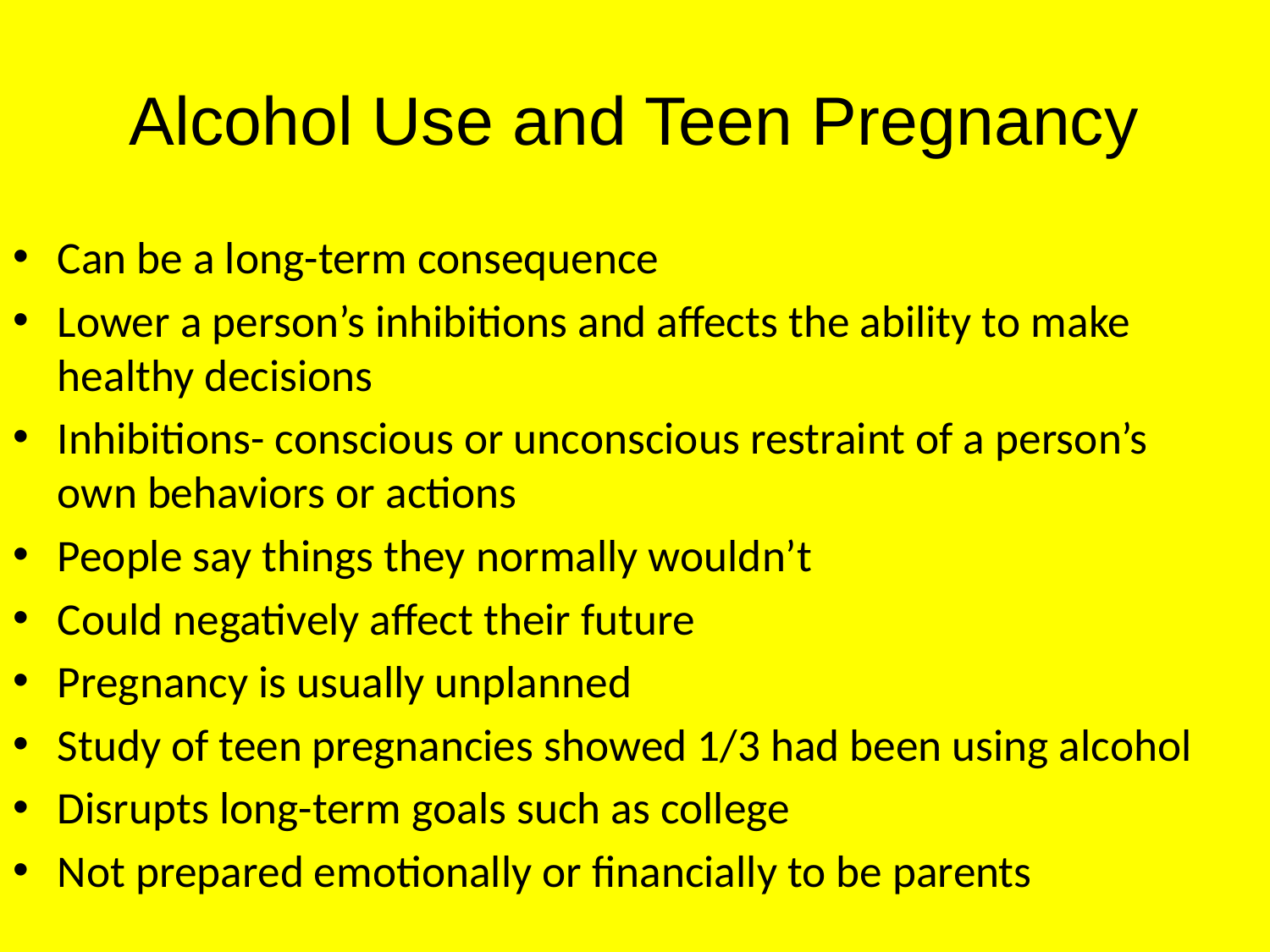

# Alcohol Use and Teen Pregnancy
Can be a long-term consequence
Lower a person’s inhibitions and affects the ability to make healthy decisions
Inhibitions- conscious or unconscious restraint of a person’s own behaviors or actions
People say things they normally wouldn’t
Could negatively affect their future
Pregnancy is usually unplanned
Study of teen pregnancies showed 1/3 had been using alcohol
Disrupts long-term goals such as college
Not prepared emotionally or financially to be parents